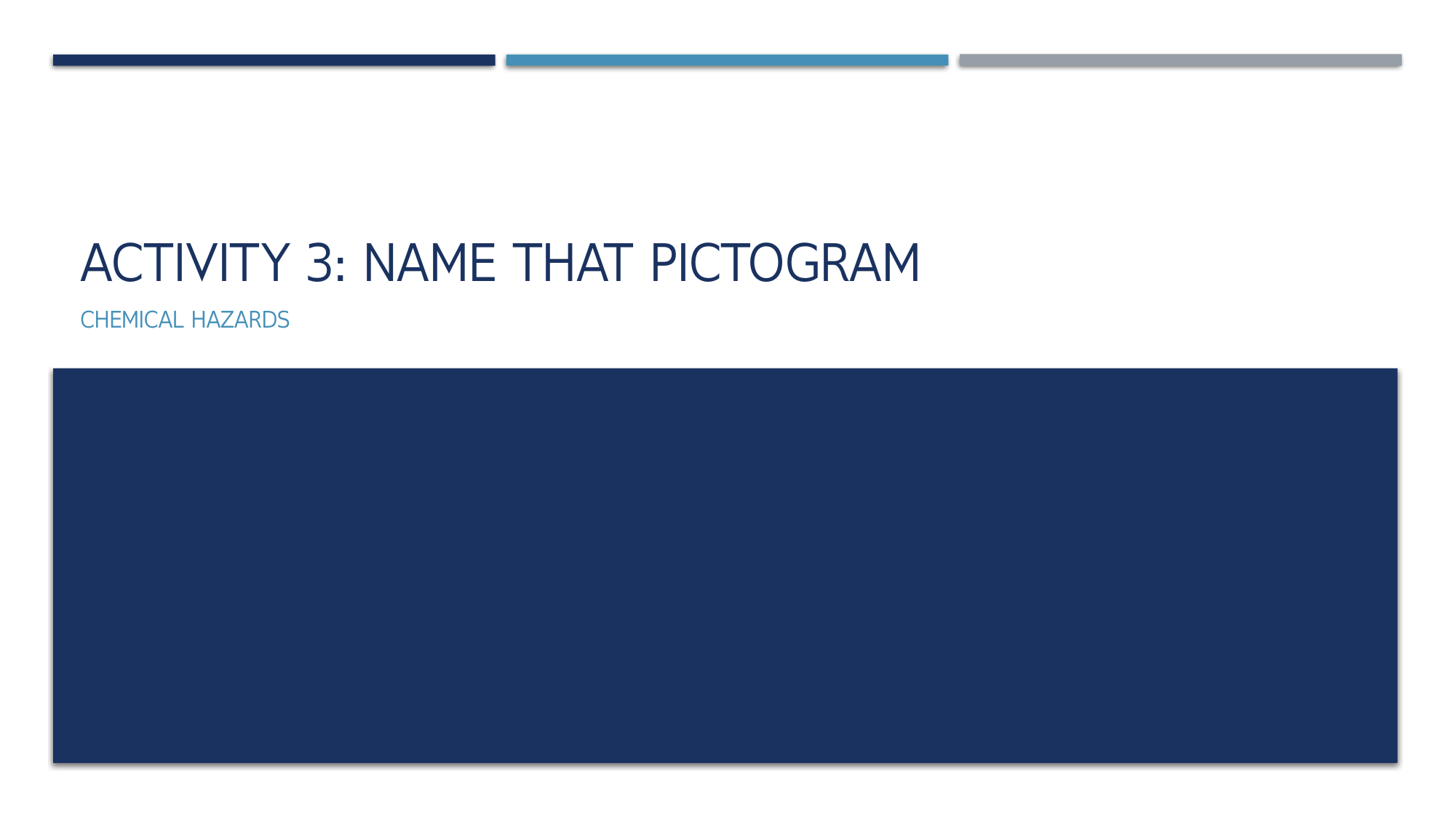

# Activity 3: Name That Pictogram
Chemical Hazards